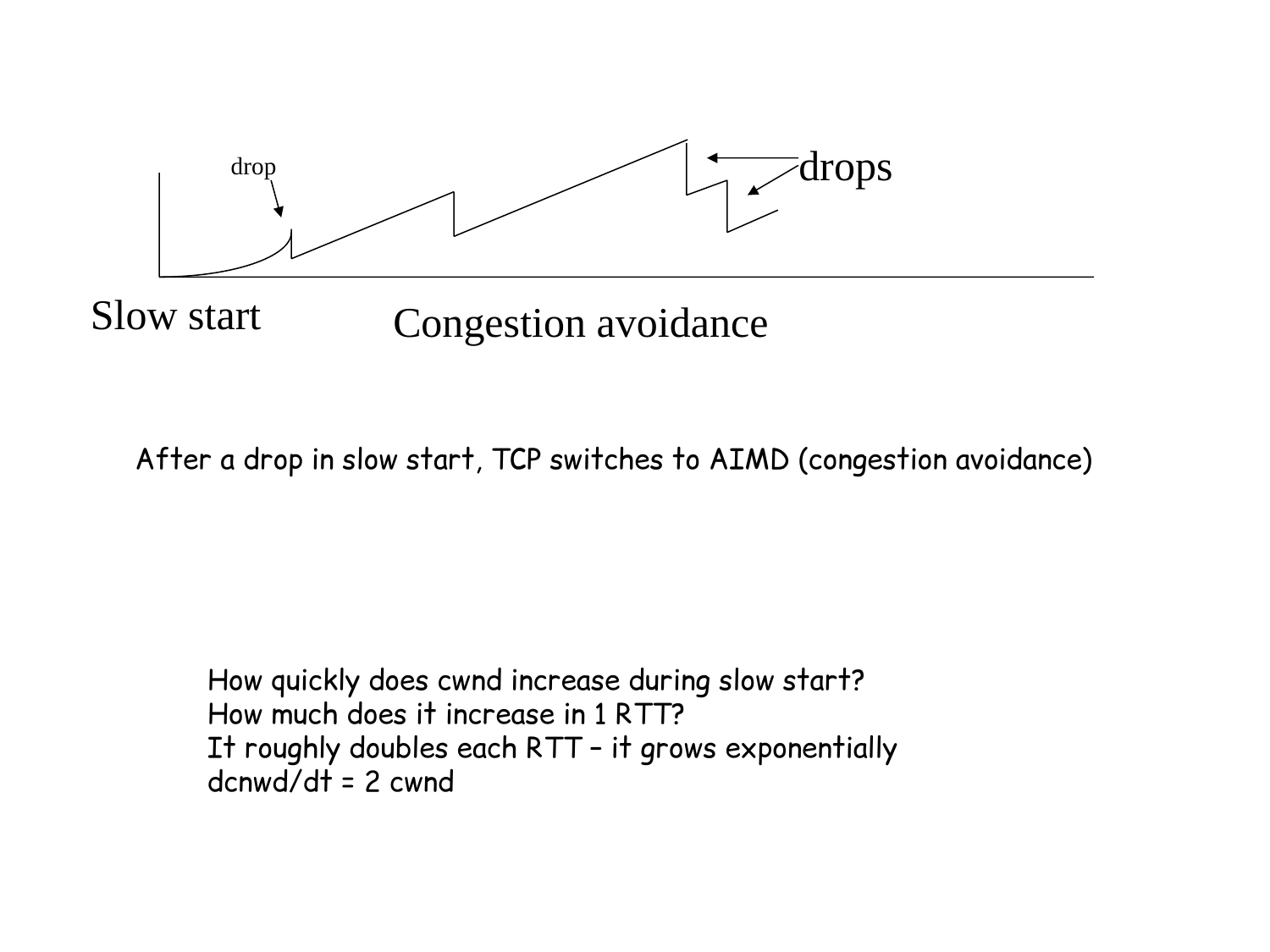

drops

drop

Slow start
Congestion avoidance
After a drop in slow start, TCP switches to AIMD (congestion avoidance)
How quickly does cwnd increase during slow start?
How much does it increase in 1 RTT?
It roughly doubles each RTT – it grows exponentially
dcnwd/dt = 2 cwnd